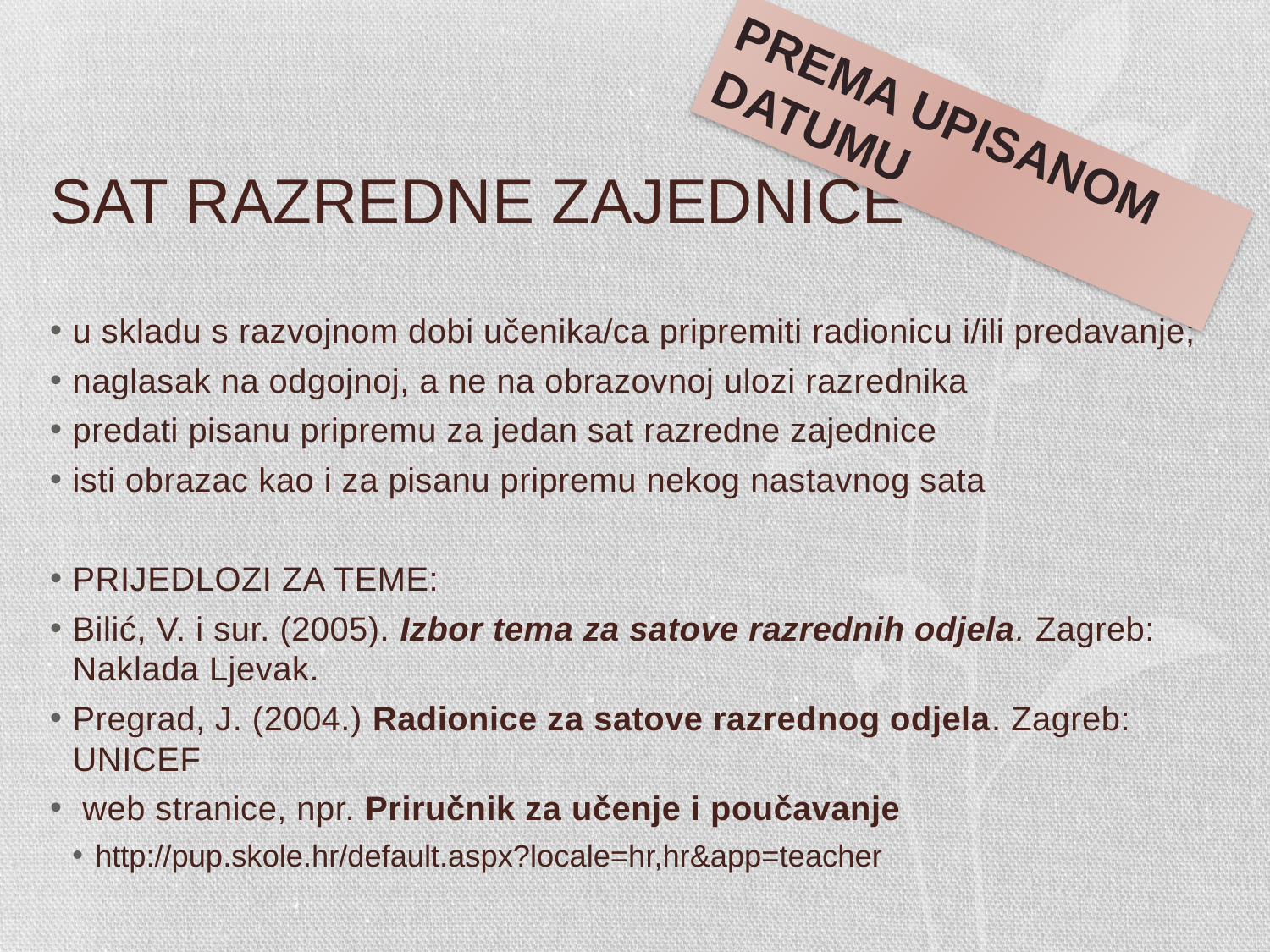

PREMA UPISANOM DATUMU
# SAT RAZREDNE ZAJEDNICE
u skladu s razvojnom dobi učenika/ca pripremiti radionicu i/ili predavanje;
naglasak na odgojnoj, a ne na obrazovnoj ulozi razrednika
predati pisanu pripremu za jedan sat razredne zajednice
isti obrazac kao i za pisanu pripremu nekog nastavnog sata

PRIJEDLOZI ZA TEME:
Bilić, V. i sur. (2005). Izbor tema za satove razrednih odjela. Zagreb: Naklada Ljevak.
Pregrad, J. (2004.) Radionice za satove razrednog odjela. Zagreb: UNICEF
 web stranice, npr. Priručnik za učenje i poučavanje
http://pup.skole.hr/default.aspx?locale=hr,hr&app=teacher